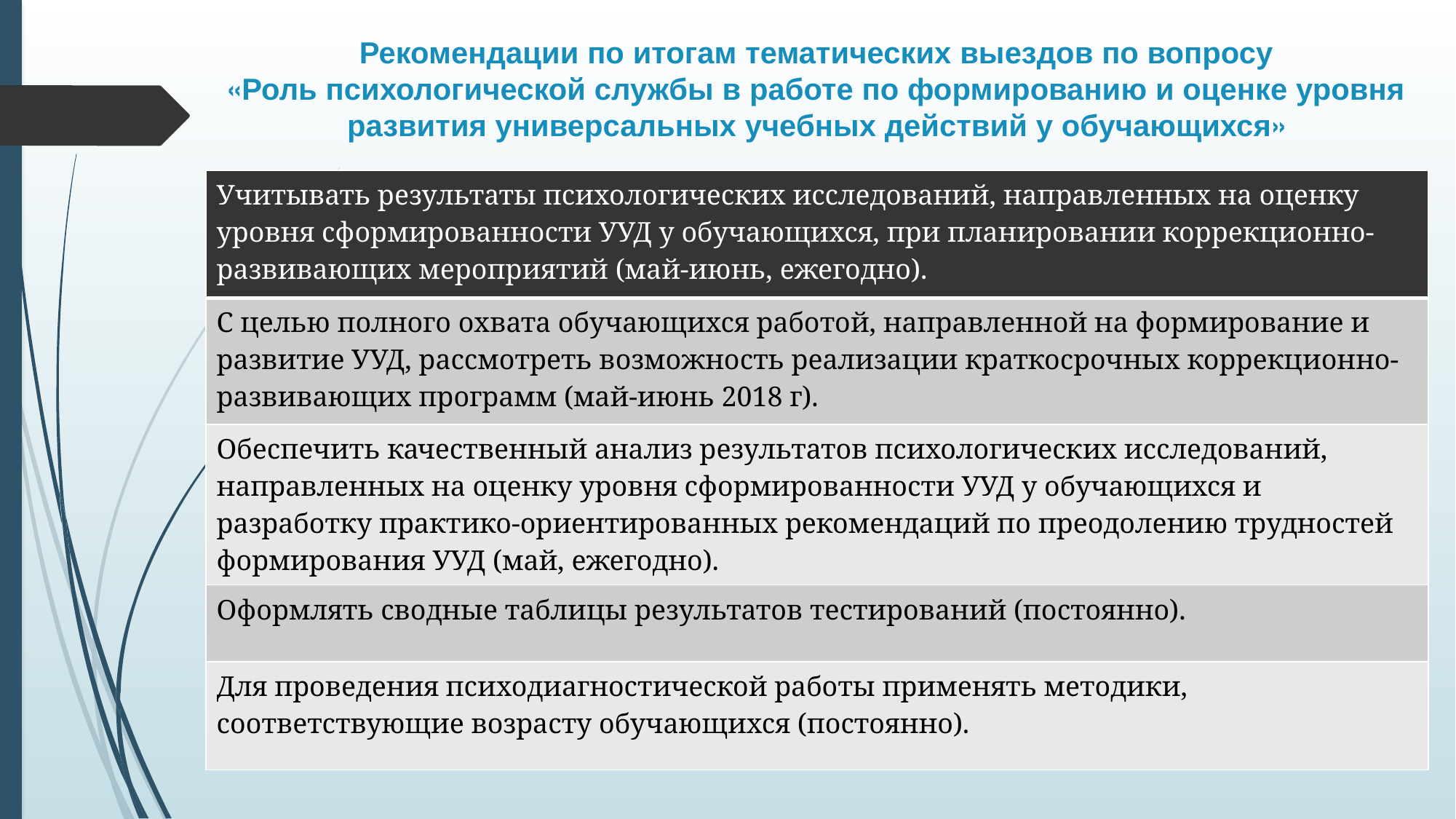

# Рекомендации по итогам тематических выездов по вопросу «Роль психологической службы в работе по формированию и оценке уровня развития универсальных учебных действий у обучающихся»
| Учитывать результаты психологических исследований, направленных на оценку уровня сформированности УУД у обучающихся, при планировании коррекционно-развивающих мероприятий (май-июнь, ежегодно). |
| --- |
| С целью полного охвата обучающихся работой, направленной на формирование и развитие УУД, рассмотреть возможность реализации краткосрочных коррекционно-развивающих программ (май-июнь 2018 г). |
| Обеспечить качественный анализ результатов психологических исследований, направленных на оценку уровня сформированности УУД у обучающихся и разработку практико-ориентированных рекомендаций по преодолению трудностей формирования УУД (май, ежегодно). |
| Оформлять сводные таблицы результатов тестирований (постоянно). |
| Для проведения психодиагностической работы применять методики, соответствующие возрасту обучающихся (постоянно). |